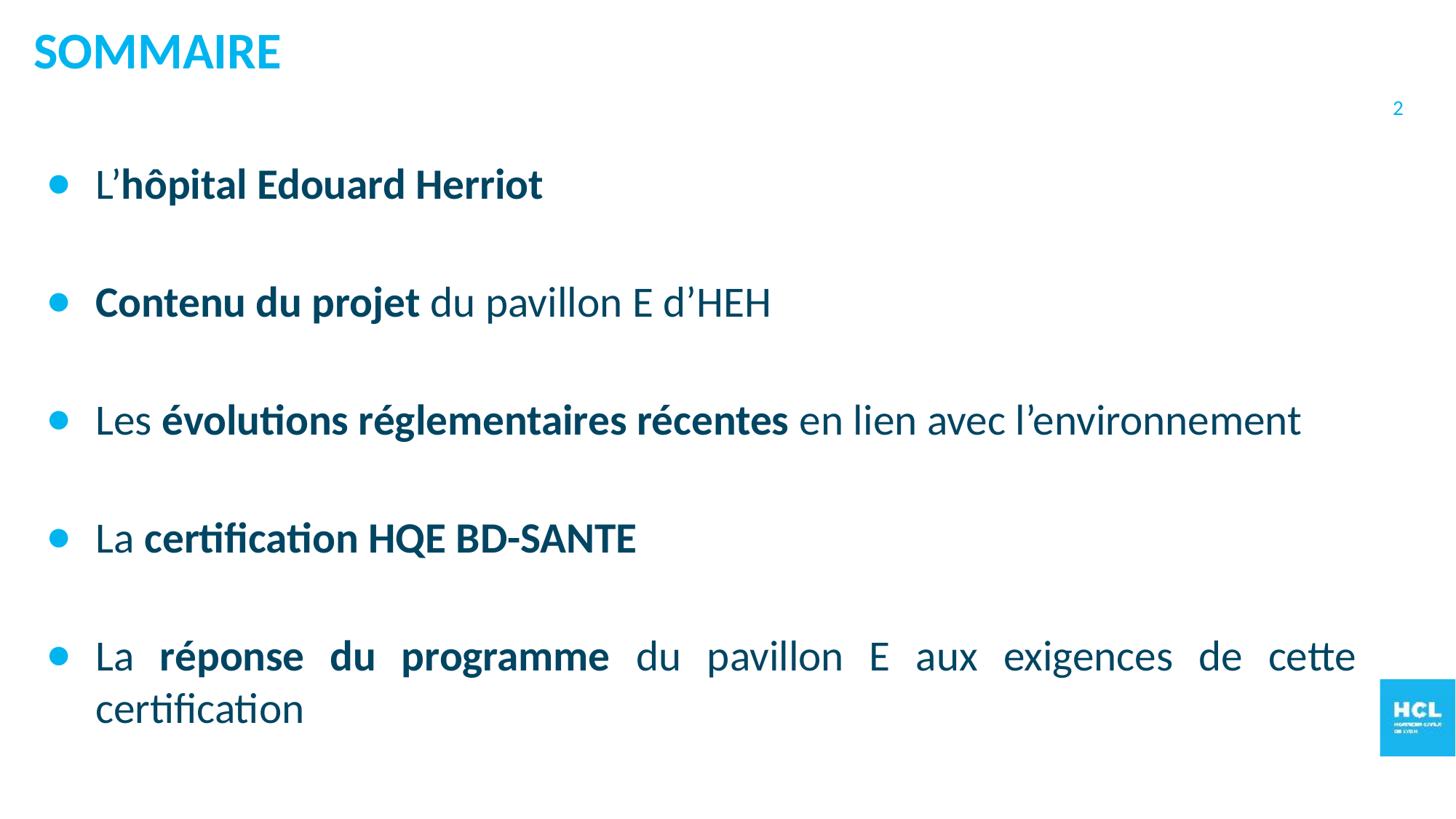

SOMMAIRE
2

L’hôpital Edouard Herriot

Contenu du projet du pavillon E d’HEH

Les évolutions réglementaires récentes en lien avec l’environnement

La certification HQE BD-SANTE

La réponse du programme du pavillon E aux exigences de cette certification